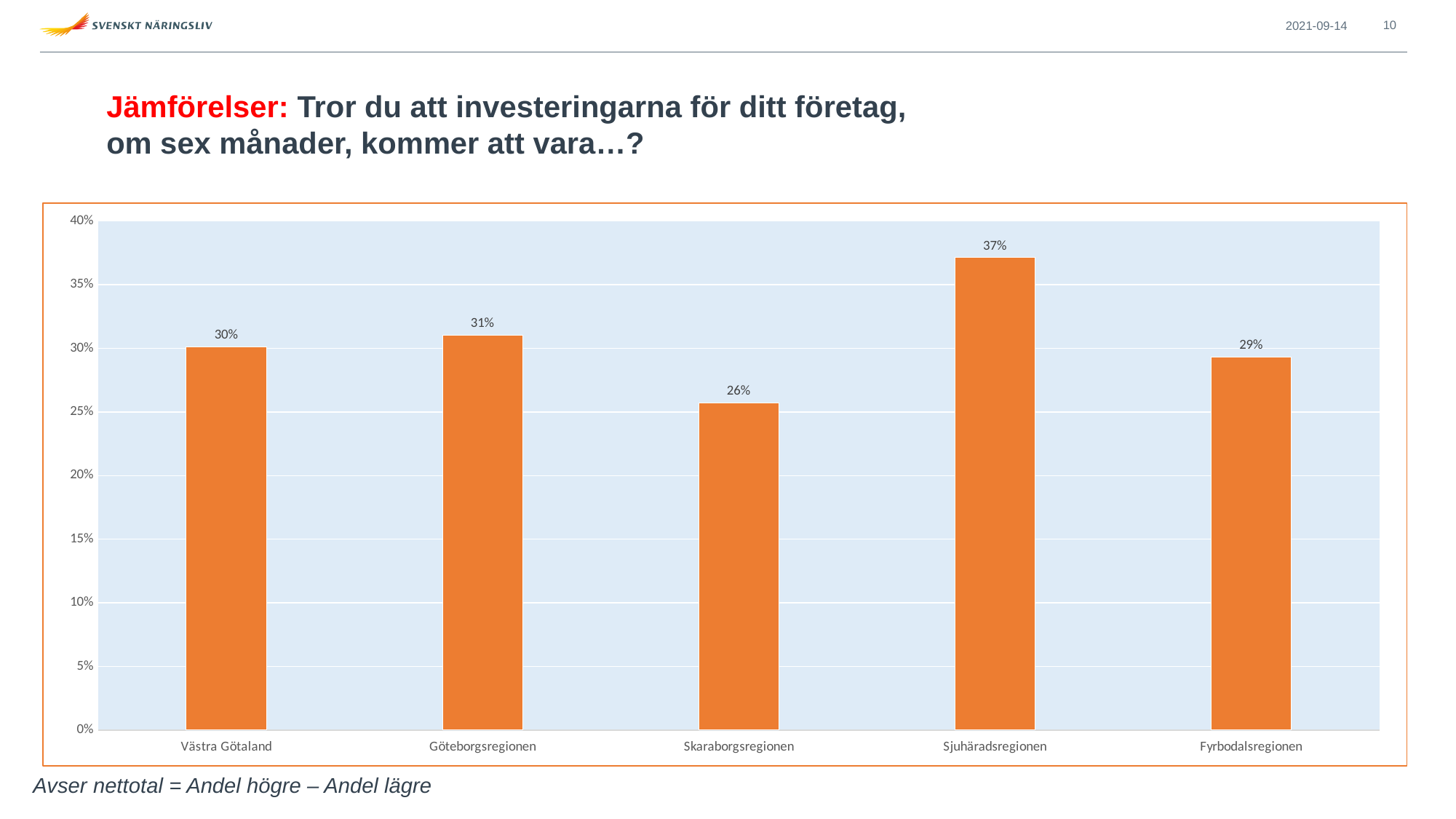

2021-09-14
10
# Jämförelser: Tror du att investeringarna för ditt företag, om sex månader, kommer att vara…?

### Chart

| Category |  |
|---|---|
| Västra Götaland | 0.30139103554868624 |
| Göteborgsregionen | 0.3103448275862069 |
| Skaraborgsregionen | 0.2571428571428571 |
| Sjuhäradsregionen | 0.37142857142857144 |
| Fyrbodalsregionen | 0.29310344827586204 |
Avser nettotal = Andel högre – Andel lägre